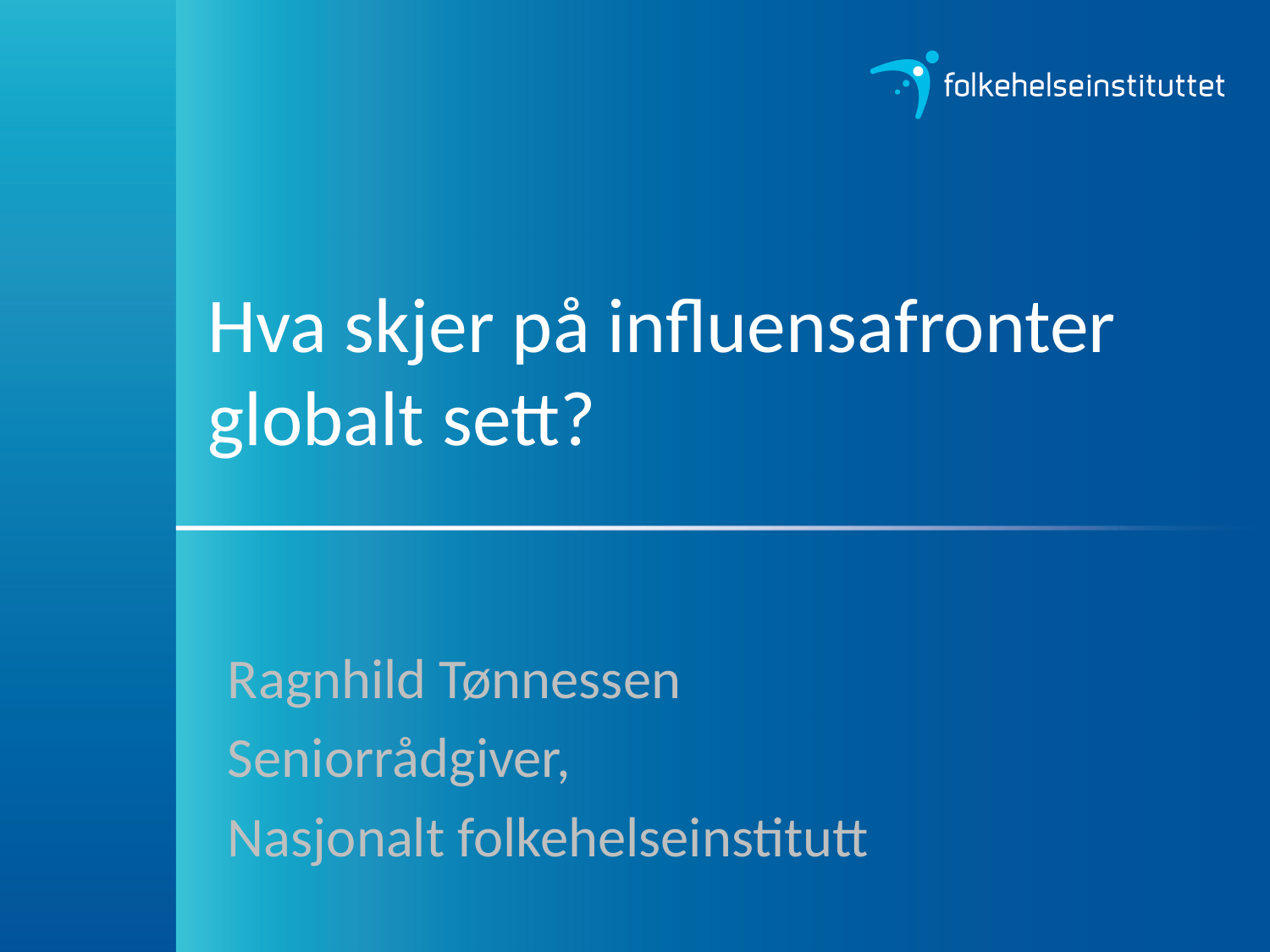

# Hva skjer på influensafronter globalt sett?
Ragnhild Tønnessen
Seniorrådgiver,
Nasjonalt folkehelseinstitutt